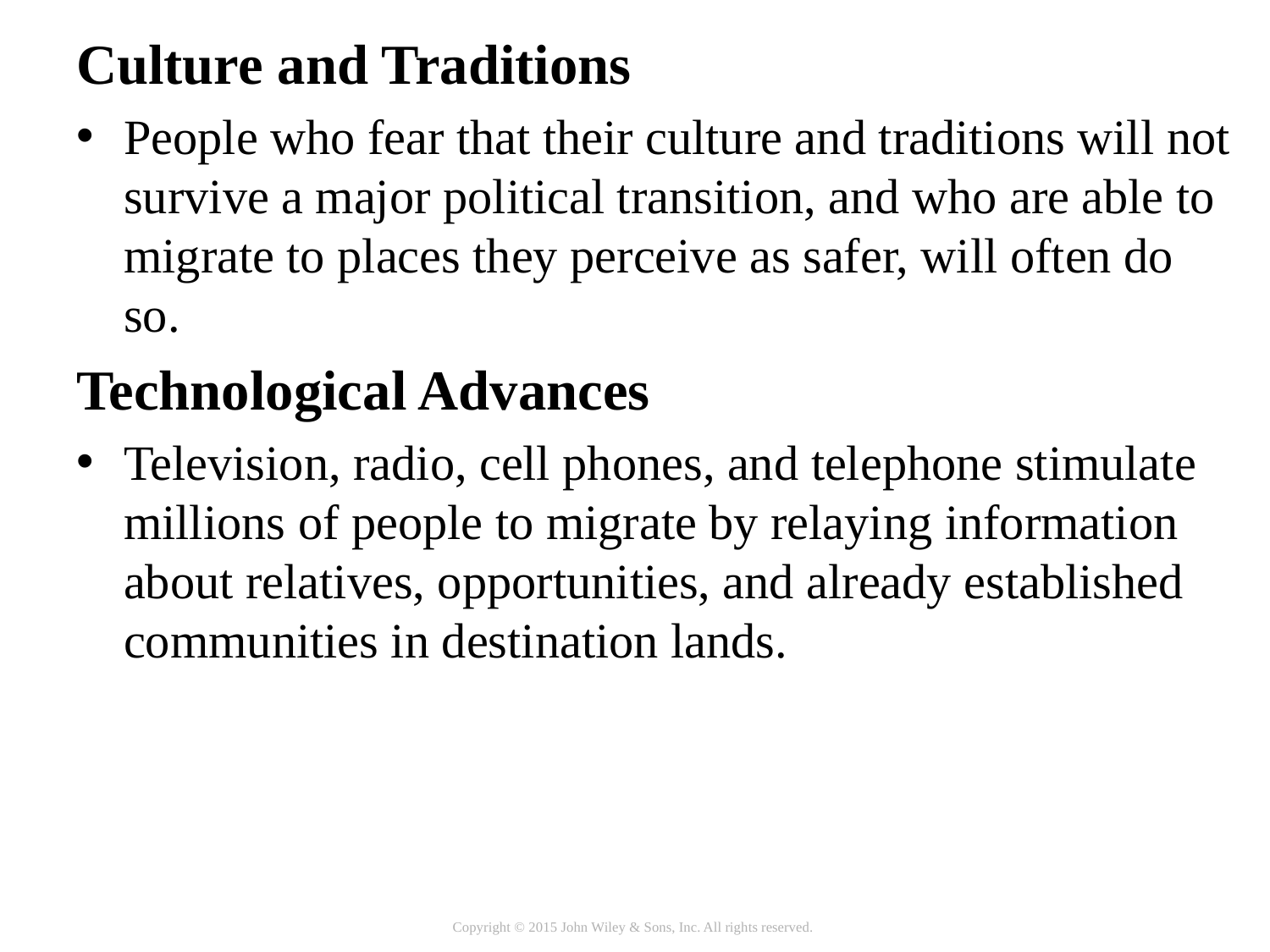

# Culture and Traditions
People who fear that their culture and traditions will not survive a major political transition, and who are able to migrate to places they perceive as safer, will often do so.
Technological Advances
Television, radio, cell phones, and telephone stimulate millions of people to migrate by relaying information about relatives, opportunities, and already established communities in destination lands.
Copyright © 2015 John Wiley & Sons, Inc. All rights reserved.